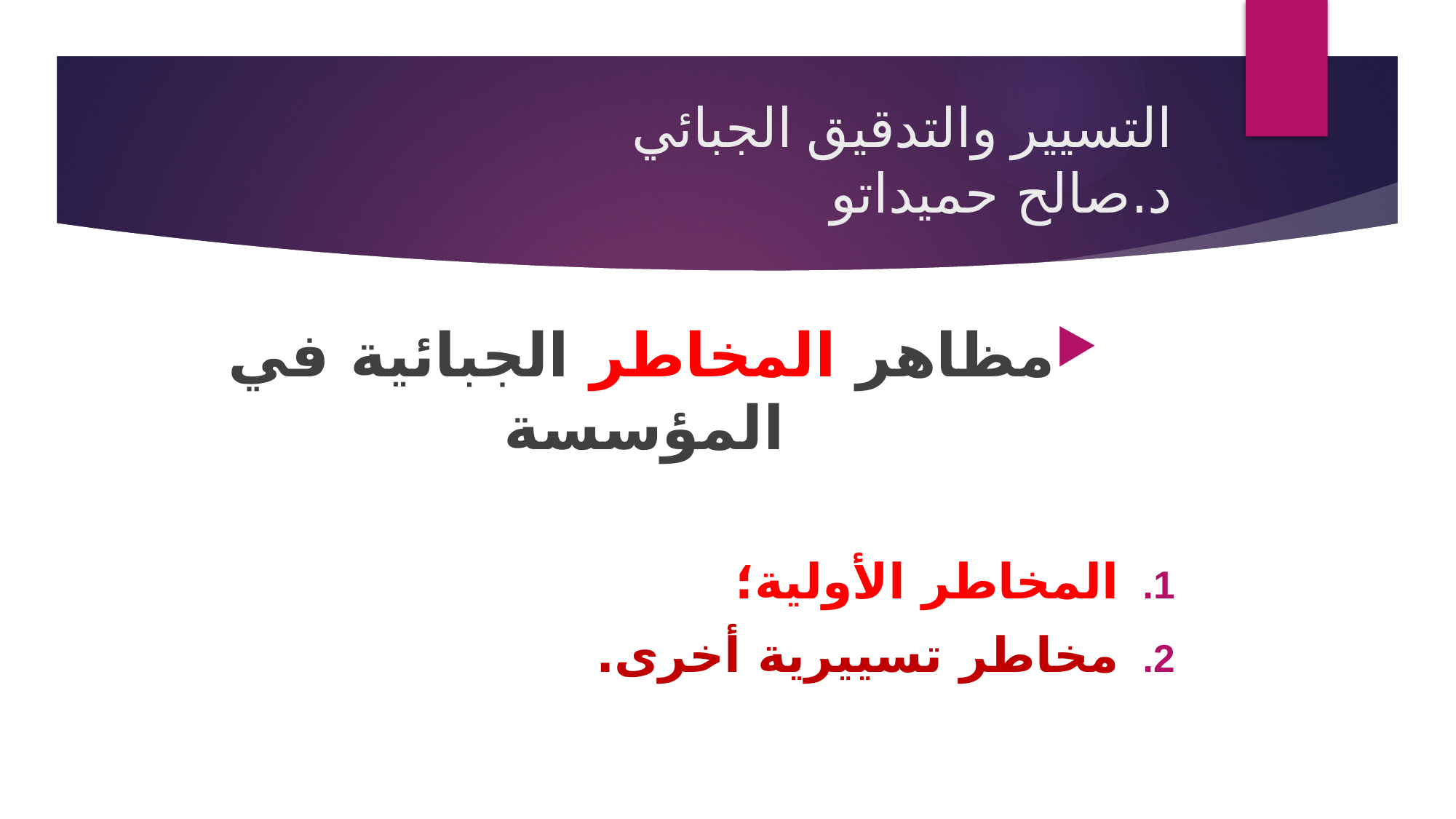

# التسيير والتدقيق الجبائي                               د.صالح حميداتو
مظاهر المخاطر الجبائية في المؤسسة

المخاطر الأولية؛
مخاطر تسييرية أخرى.